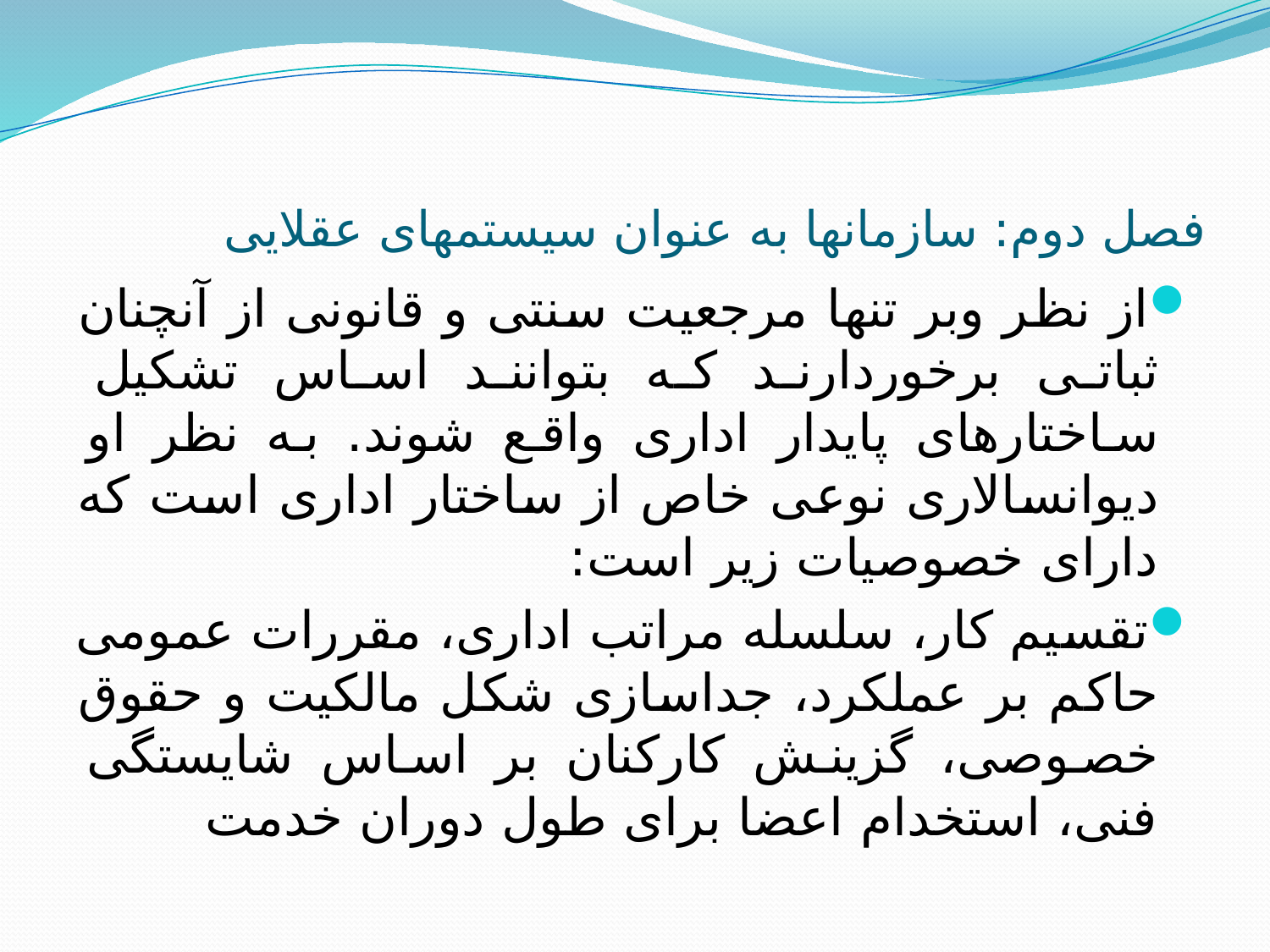

# فصل دوم: سازمانها به عنوان سیستمهای عقلایی
از نظر وبر تنها مرجعیت سنتی و قانونی از آنچنان ثباتی برخوردارند که بتوانند اساس تشکیل ساختارهای پایدار اداری واقع شوند. به نظر او دیوانسالاری نوعی خاص از ساختار اداری است که دارای خصوصیات زیر است:
تقسیم کار، سلسله مراتب اداری، مقررات عمومی حاکم بر عملکرد، جداسازی شکل مالکیت و حقوق خصوصی، گزینش کارکنان بر اساس شایستگی فنی، استخدام اعضا برای طول دوران خدمت